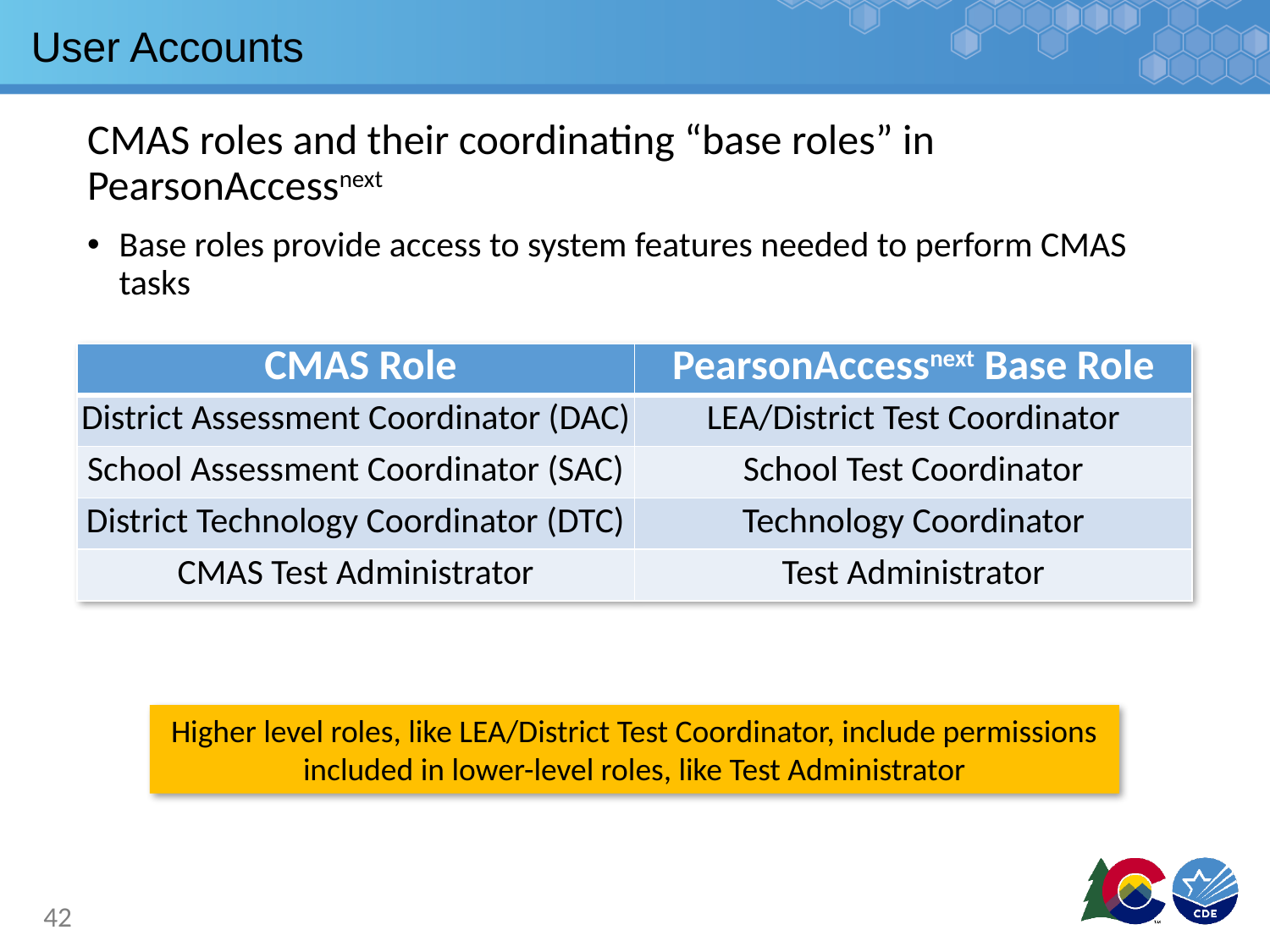

# User Accounts
CMAS roles and their coordinating “base roles” in PearsonAccessnext
Base roles provide access to system features needed to perform CMAS tasks
| CMAS Role | PearsonAccessnext Base Role |
| --- | --- |
| District Assessment Coordinator (DAC) | LEA/District Test Coordinator |
| School Assessment Coordinator (SAC) | School Test Coordinator |
| District Technology Coordinator (DTC) | Technology Coordinator |
| CMAS Test Administrator | Test Administrator |
Higher level roles, like LEA/District Test Coordinator, include permissions included in lower-level roles, like Test Administrator
42